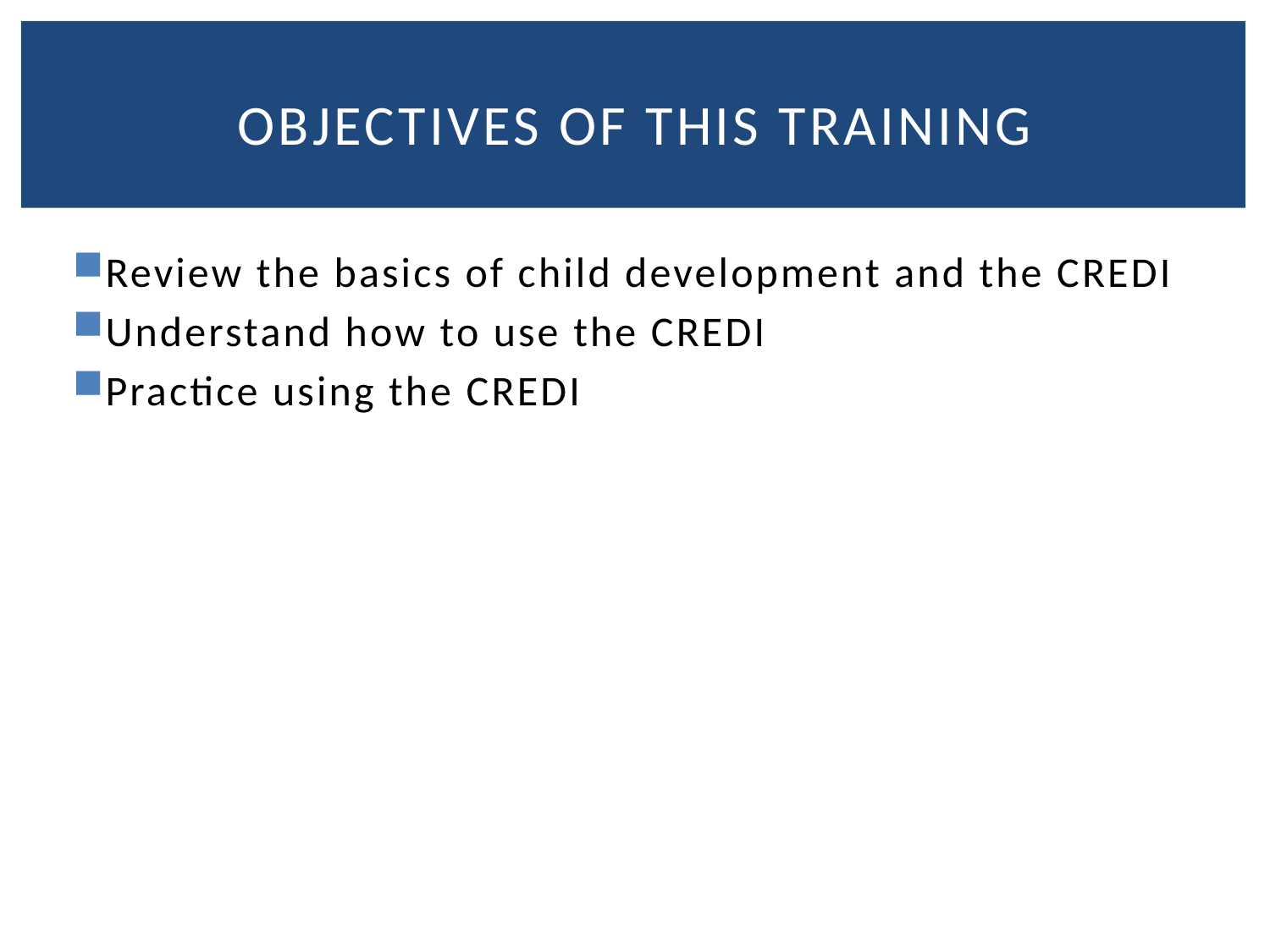

# Objectives of this training
Review the basics of child development and the CREDI
Understand how to use the CREDI
Practice using the CREDI